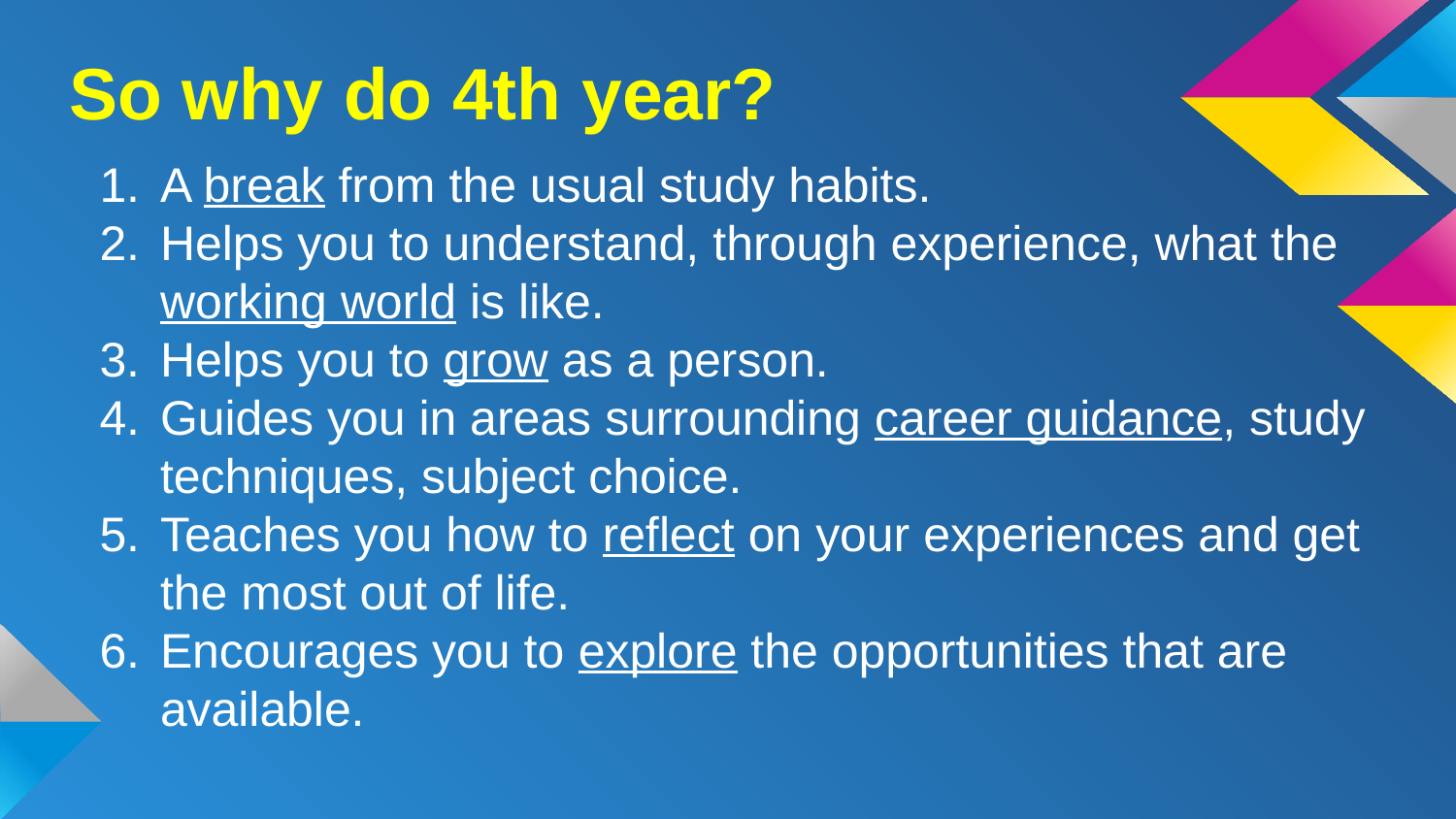

# So why do 4th year?
A break from the usual study habits.
Helps you to understand, through experience, what the working world is like.
Helps you to grow as a person.
Guides you in areas surrounding career guidance, study techniques, subject choice.
Teaches you how to reflect on your experiences and get the most out of life.
Encourages you to explore the opportunities that are available.